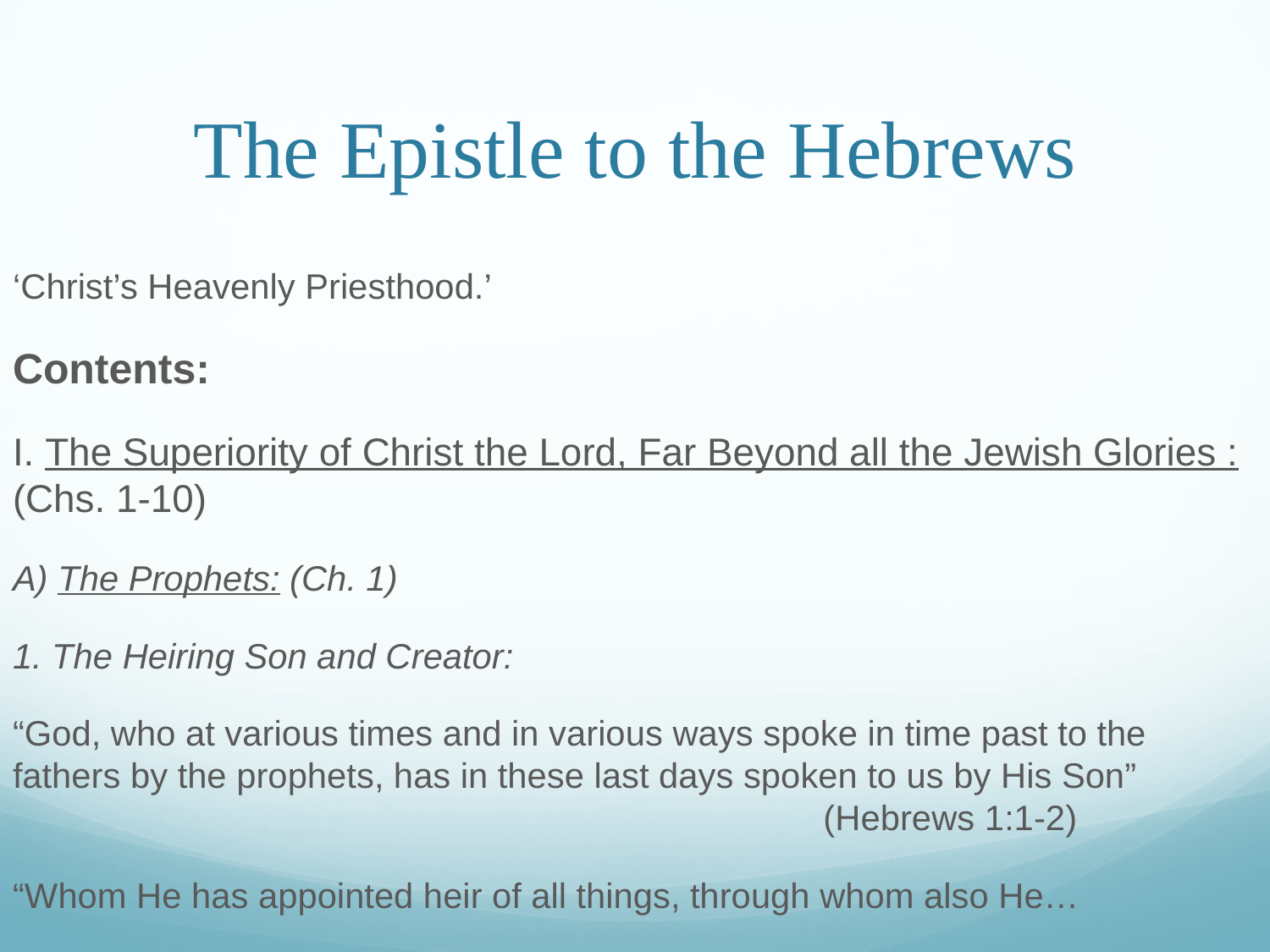

# The Epistle to the Hebrews
‘Christ’s Heavenly Priesthood.’
Contents:
I. The Superiority of Christ the Lord, Far Beyond all the Jewish Glories : (Chs. 1-10)
A) The Prophets: (Ch. 1)
1. The Heiring Son and Creator:
“God, who at various times and in various ways spoke in time past to the fathers by the prophets, has in these last days spoken to us by His Son”			 				     (Hebrews 1:1-2)
“Whom He has appointed heir of all things, through whom also He…